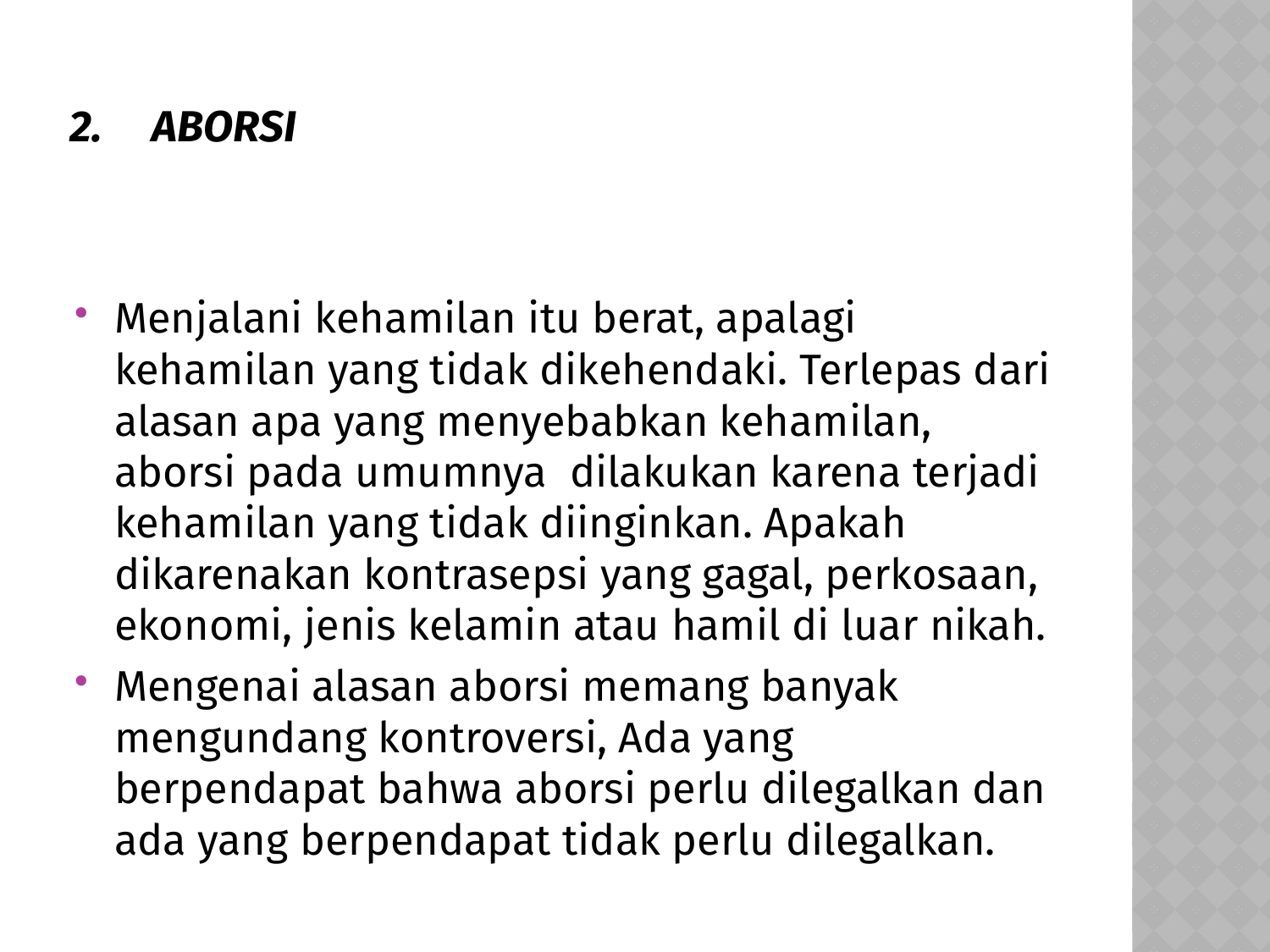

# 2.     ABORSI

Menjalani kehamilan itu berat, apalagi kehamilan yang tidak dikehendaki. Terlepas dari alasan apa yang menyebabkan kehamilan, aborsi pada umumnya  dilakukan karena terjadi kehamilan yang tidak diinginkan. Apakah dikarenakan kontrasepsi yang gagal, perkosaan, ekonomi, jenis kelamin atau hamil di luar nikah.
Mengenai alasan aborsi memang banyak mengundang kontroversi, Ada yang berpendapat bahwa aborsi perlu dilegalkan dan ada yang berpendapat tidak perlu dilegalkan.